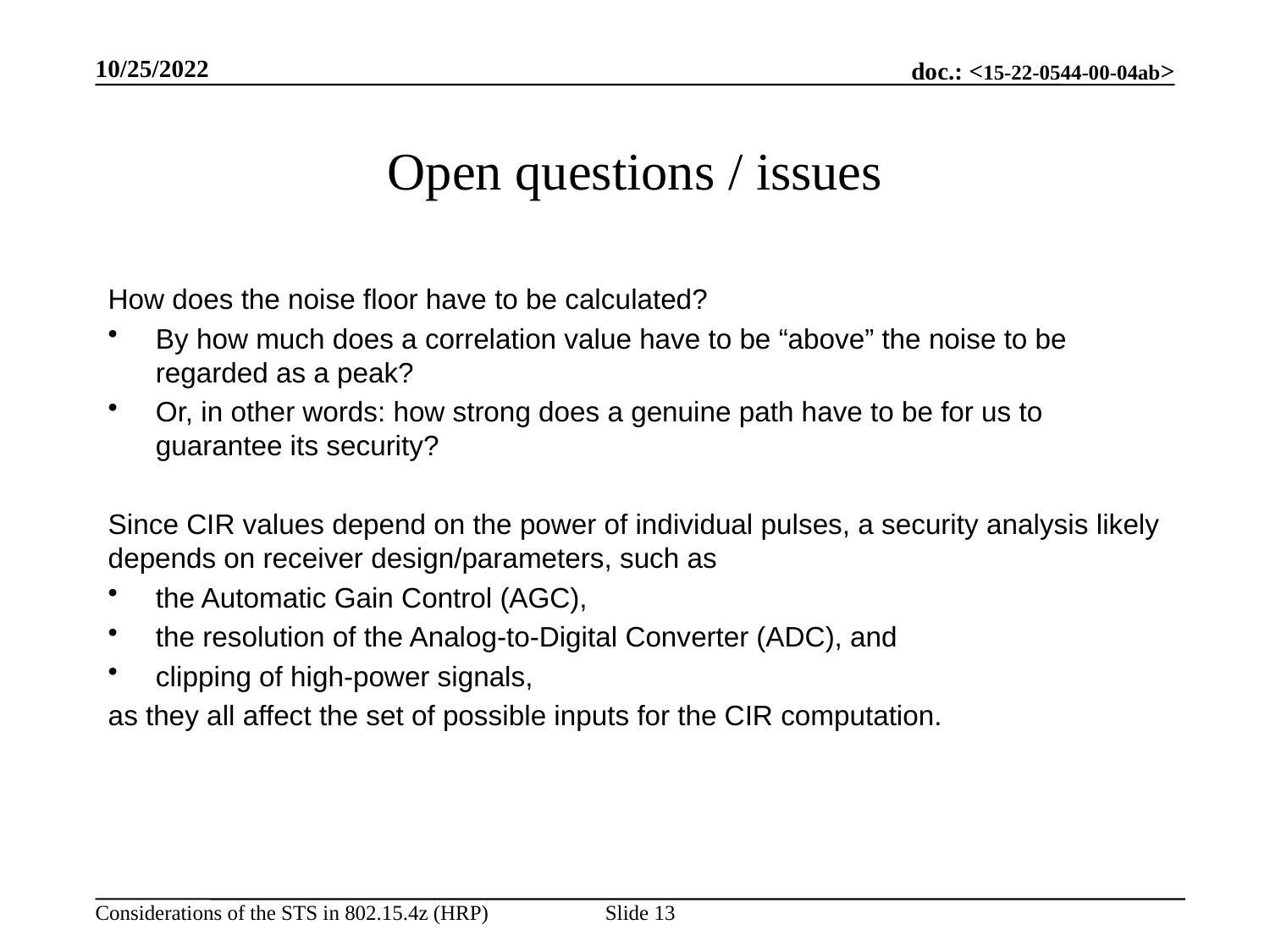

10/25/2022
# Open questions / issues
How does the noise floor have to be calculated?
By how much does a correlation value have to be “above” the noise to be regarded as a peak?
Or, in other words: how strong does a genuine path have to be for us to guarantee its security?

Since CIR values depend on the power of individual pulses, a security analysis likely depends on receiver design/parameters, such as
the Automatic Gain Control (AGC),
the resolution of the Analog-to-Digital Converter (ADC), and
clipping of high-power signals,
as they all affect the set of possible inputs for the CIR computation.

Slide 13